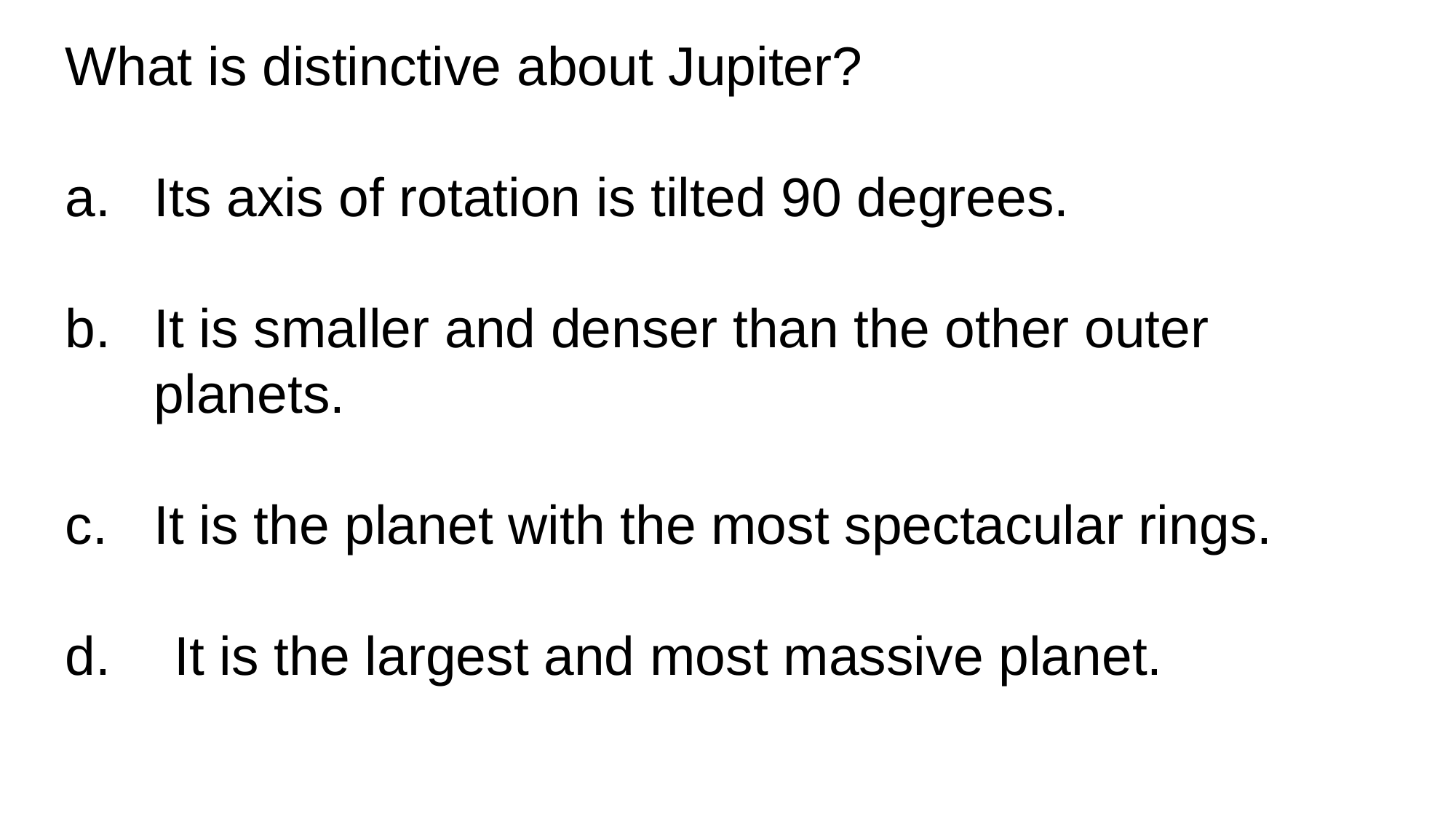

What is distinctive about Jupiter?

Its axis of rotation is tilted 90 degrees.

It is smaller and denser than the other outer planets.

It is the planet with the most spectacular rings.

d.	It is the largest and most massive planet.